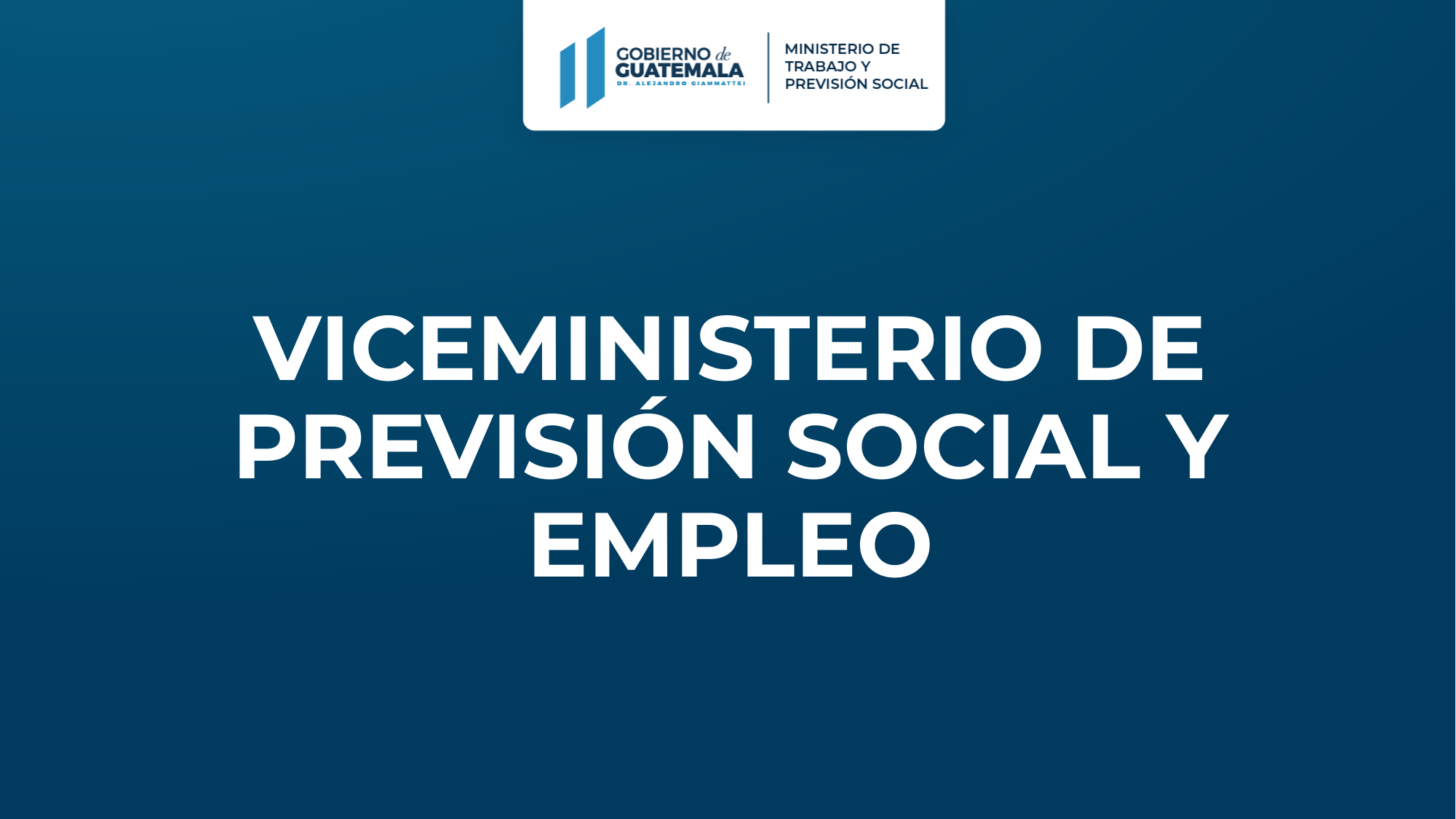

# VICEMINISTERIO DE PREVISIÓN SOCIAL Y EMPLEO